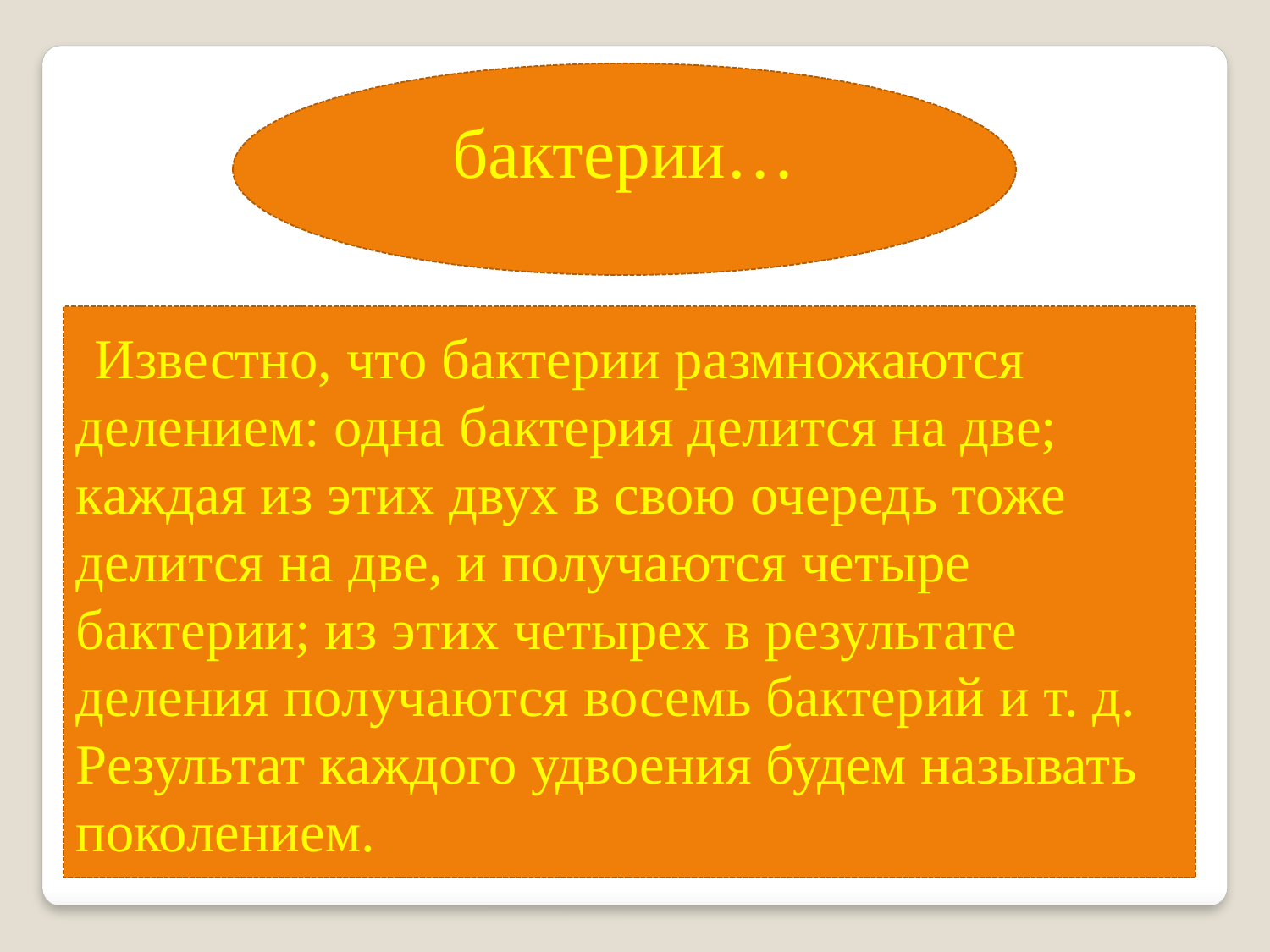

бактерии…

 Известно, что бактерии размножаются делением: одна бактерия делится на две; каждая из этих двух в свою очередь тоже делится на две, и получаются четыре бактерии; из этих четырех в результате деления получаются восемь бактерий и т. д. Результат каждого удвоения будем называть поколением.